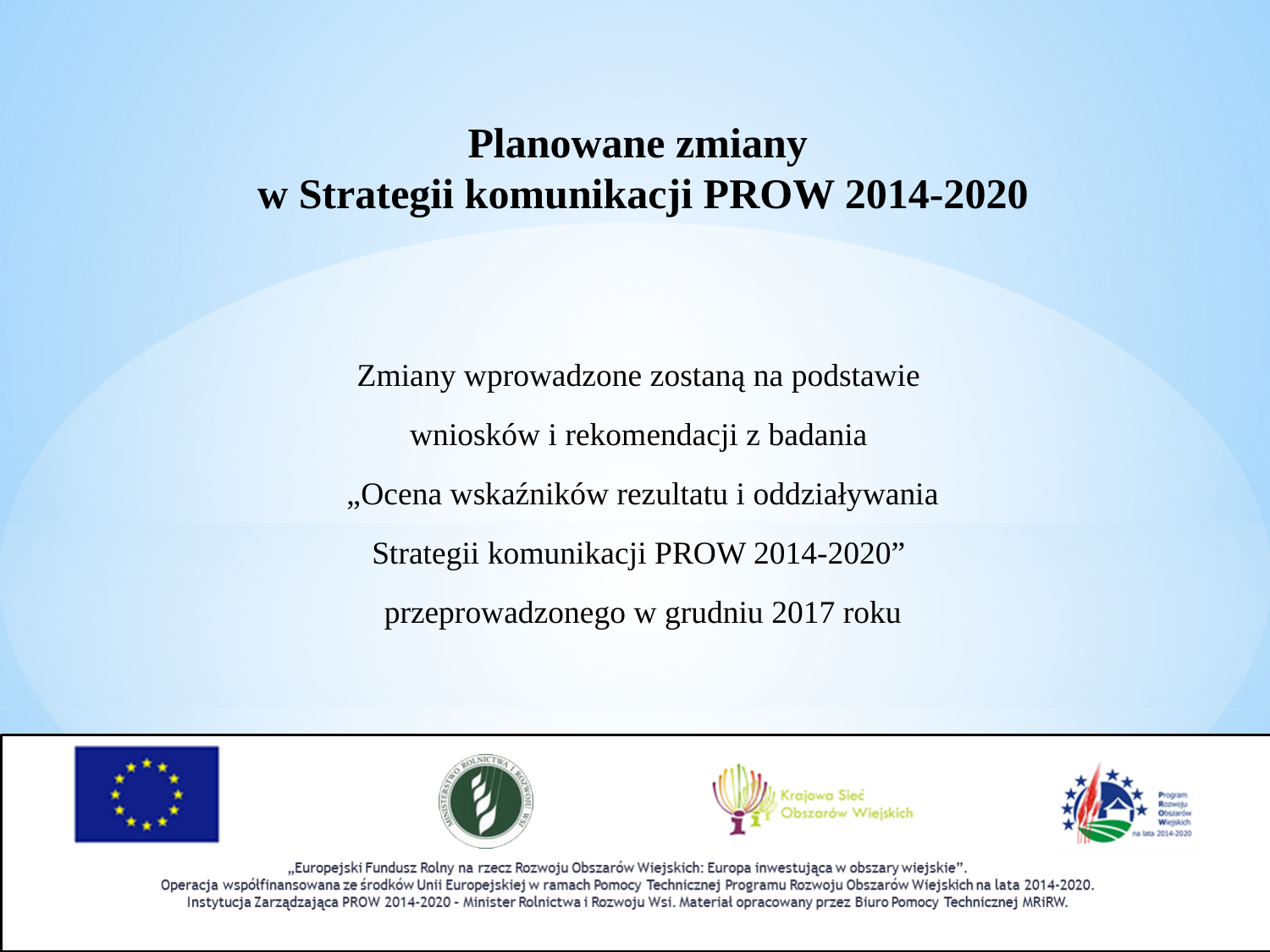

Planowane zmiany
w Strategii komunikacji PROW 2014-2020

Zmiany wprowadzone zostaną na podstawie
wniosków i rekomendacji z badania
 „Ocena wskaźników rezultatu i oddziaływania
Strategii komunikacji PROW 2014-2020”
przeprowadzonego w grudniu 2017 roku